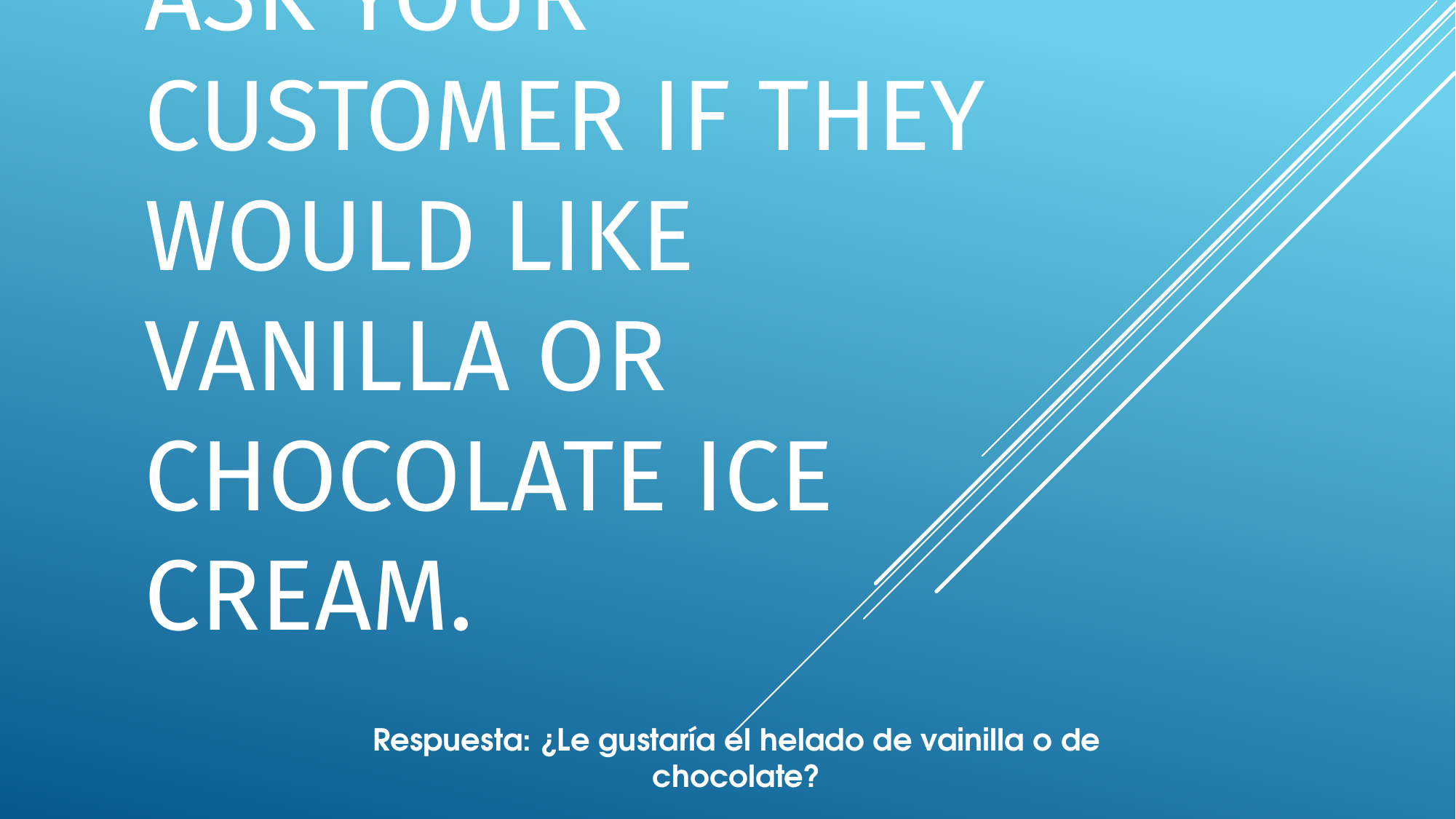

# You are a server: Ask your customer if they would like vanilla or chocolate ice cream.
Respuesta: ¿Le gustaría el helado de vainilla o de chocolate?